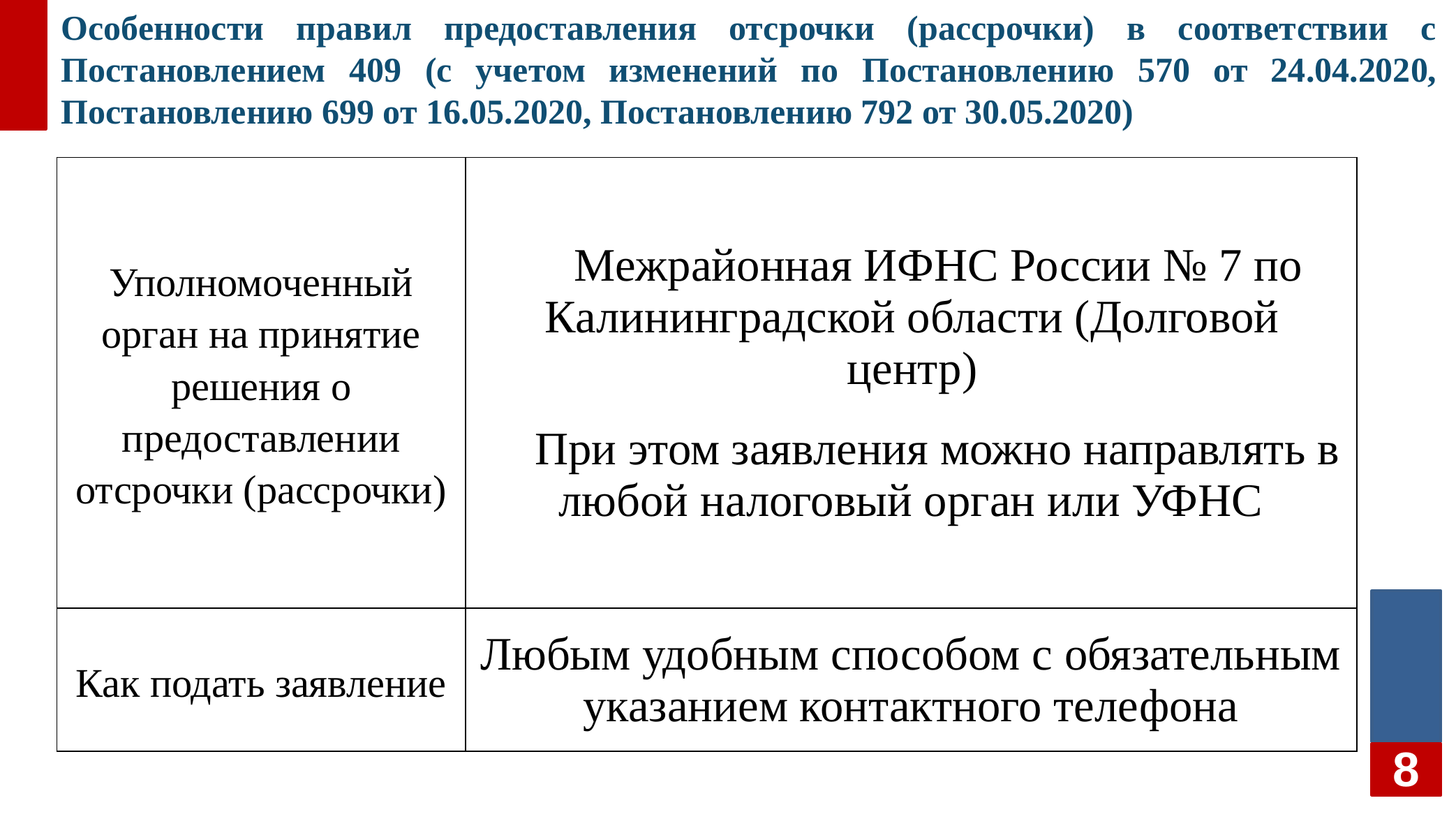

# Особенности правил предоставления отсрочки (рассрочки) в соответствии с Постановлением 409 (с учетом изменений по Постановлению 570 от 24.04.2020, Постановлению 699 от 16.05.2020, Постановлению 792 от 30.05.2020)
| Уполномоченный орган на принятие решения о предоставлении отсрочки (рассрочки) | Межрайонная ИФНС России № 7 по Калининградской области (Долговой центр) При этом заявления можно направлять в любой налоговый орган или УФНС |
| --- | --- |
| Как подать заявление | Любым удобным способом с обязательным указанием контактного телефона |
8